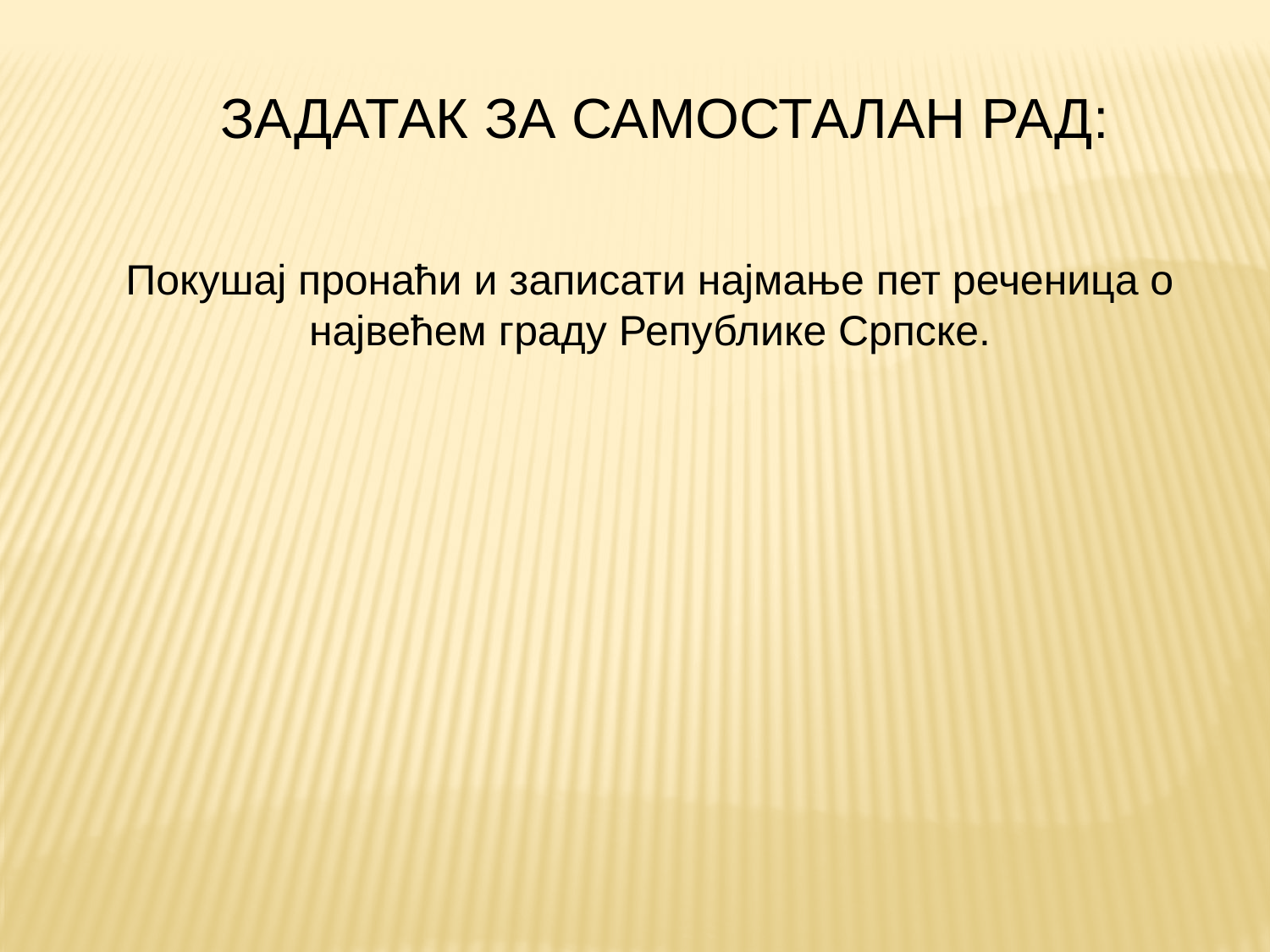

ЗАДАТАК ЗА САМОСТАЛАН РАД:
Покушај пронаћи и записати најмање пет реченица о највећем граду Републике Српске.